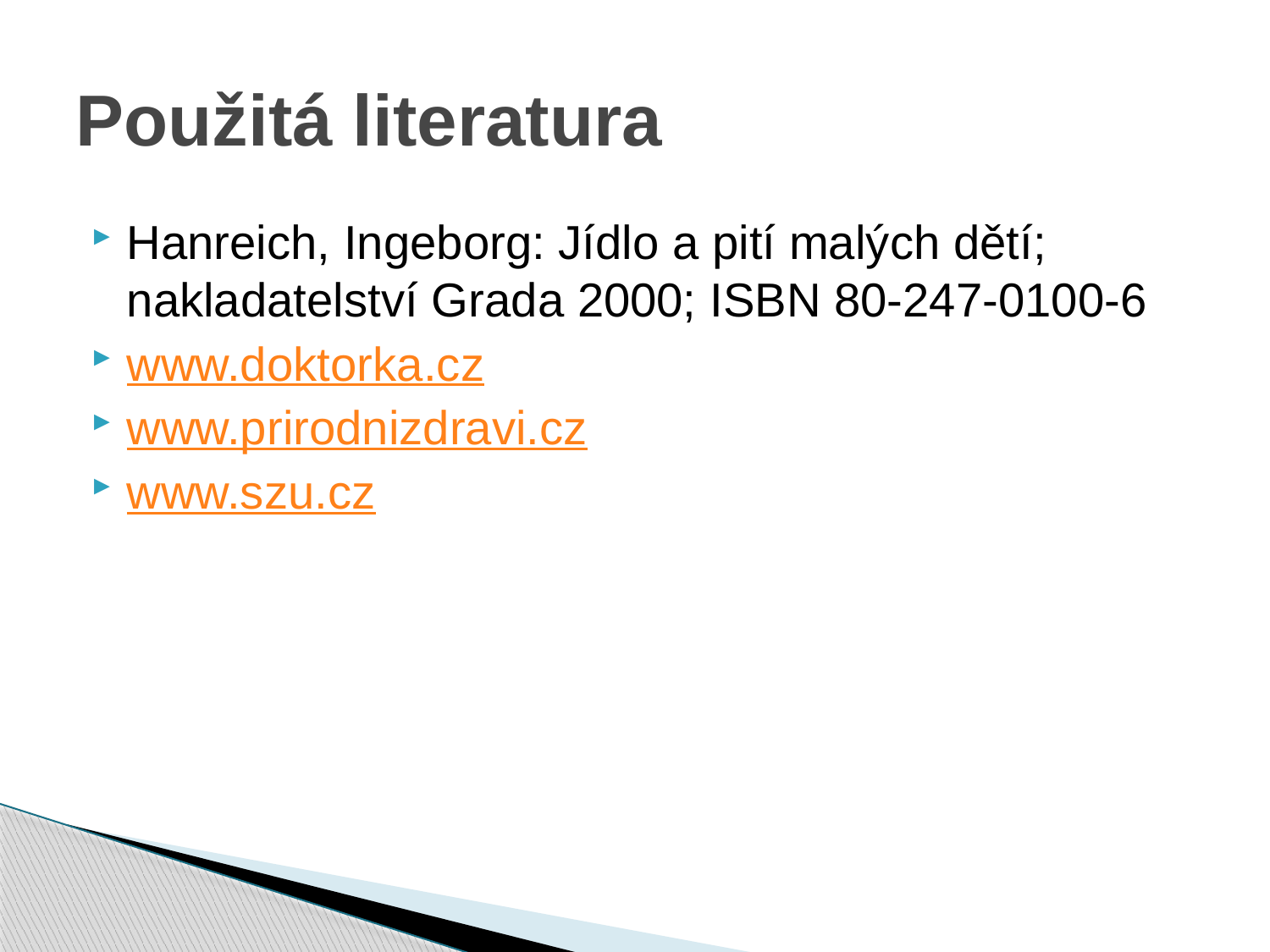

# Použitá literatura
Hanreich, Ingeborg: Jídlo a pití malých dětí; nakladatelství Grada 2000; ISBN 80-247-0100-6
www.doktorka.cz
www.prirodnizdravi.cz
www.szu.cz